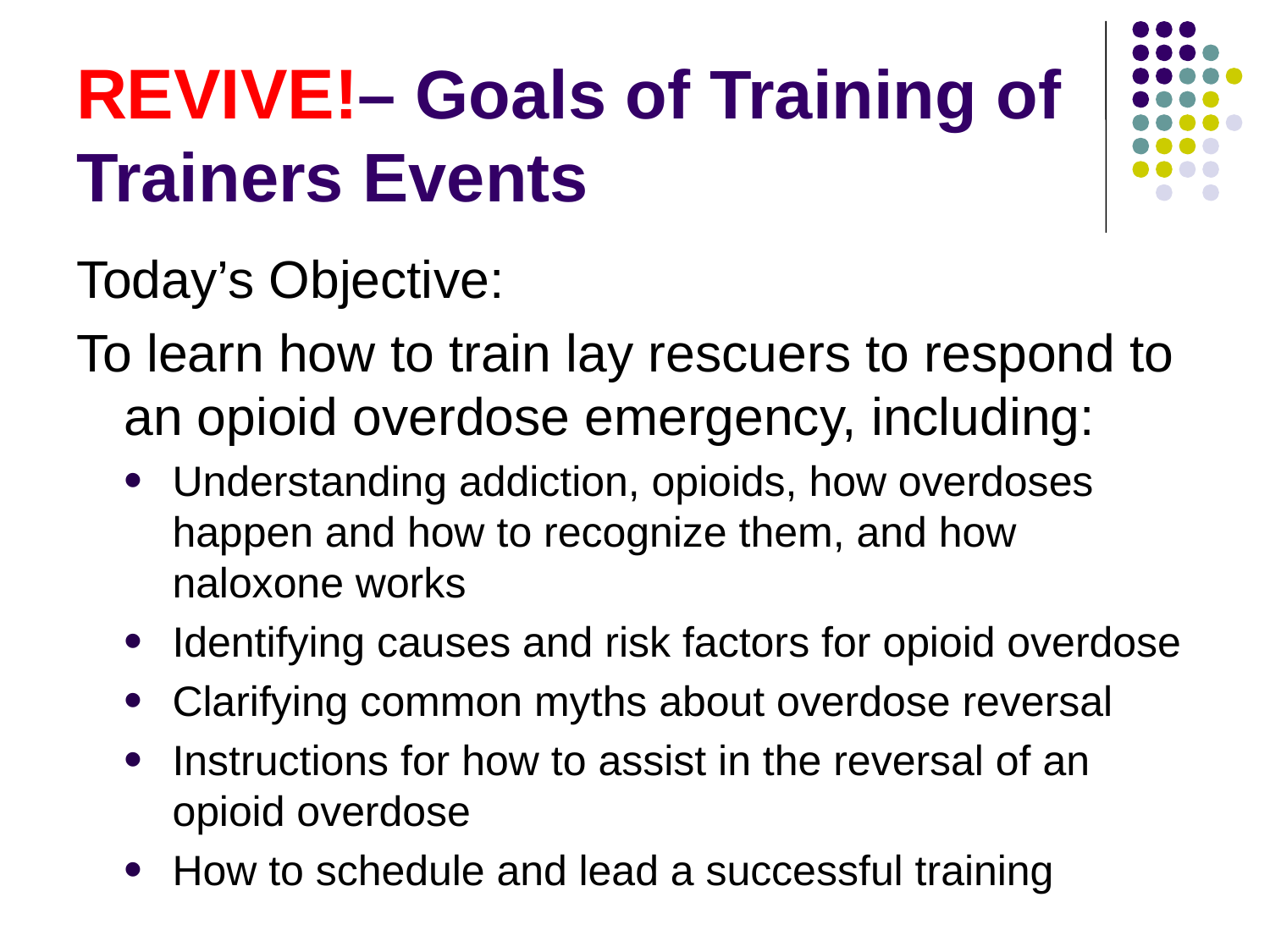

# REVIVE!– Goals of Training of Trainers Events
Today’s Objective:
To learn how to train lay rescuers to respond to an opioid overdose emergency, including:
Understanding addiction, opioids, how overdoses happen and how to recognize them, and how naloxone works
Identifying causes and risk factors for opioid overdose
Clarifying common myths about overdose reversal
Instructions for how to assist in the reversal of an opioid overdose
How to schedule and lead a successful training